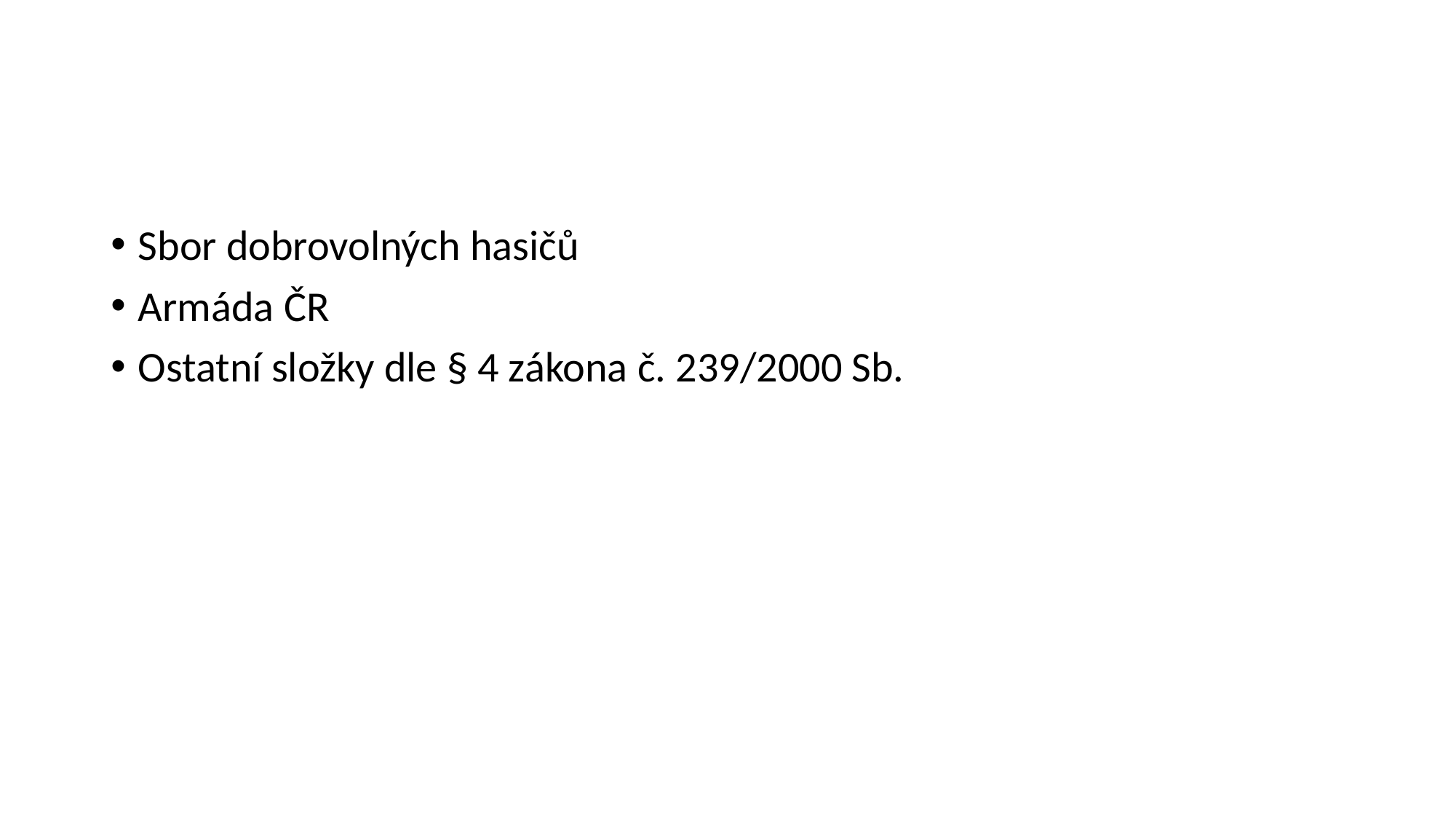

#
Sbor dobrovolných hasičů
Armáda ČR
Ostatní složky dle § 4 zákona č. 239/2000 Sb.